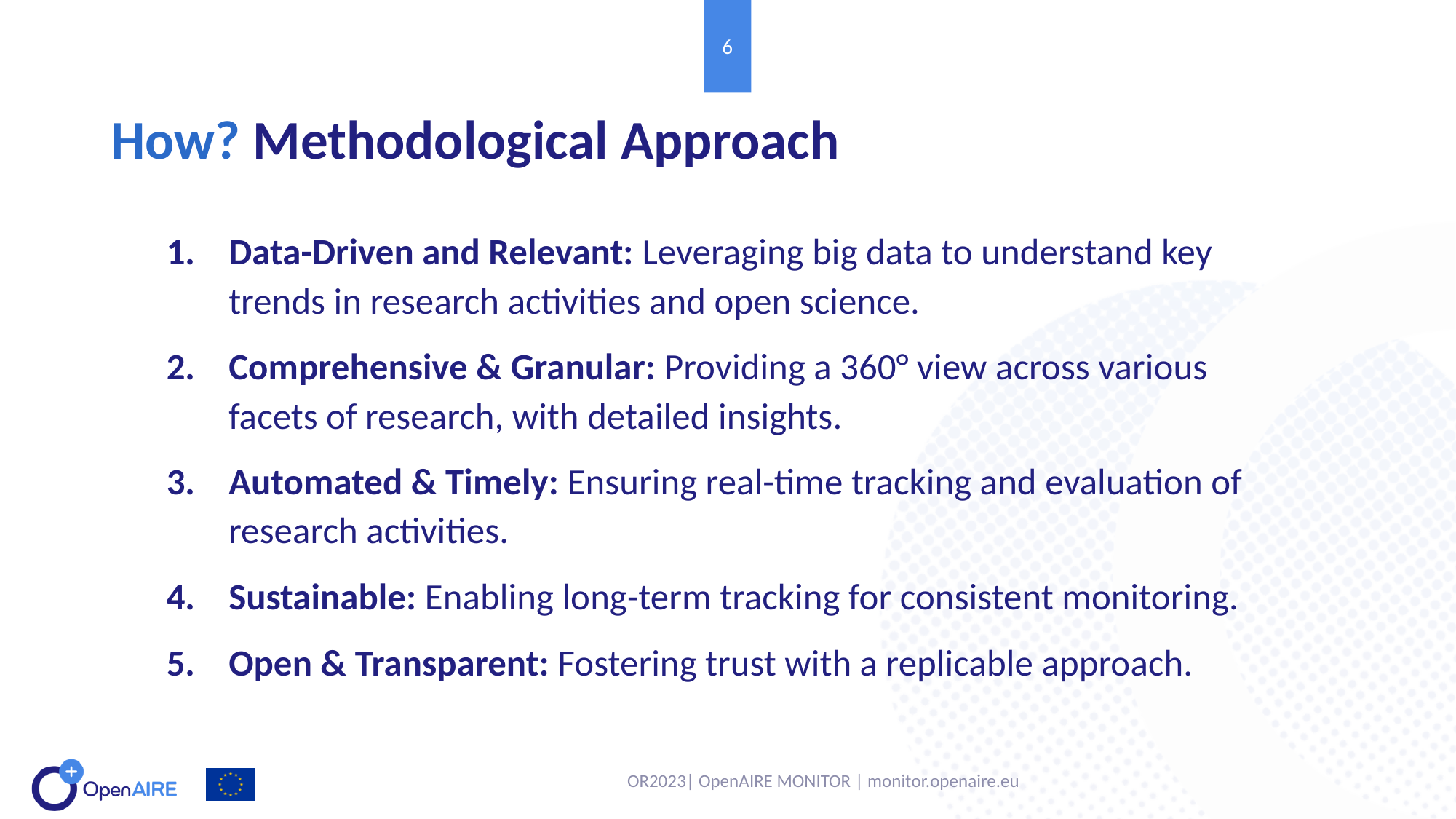

6
# How? Methodological Approach
Data-Driven and Relevant: Leveraging big data to understand key trends in research activities and open science.
Comprehensive & Granular: Providing a 360° view across various facets of research, with detailed insights.
Automated & Timely: Ensuring real-time tracking and evaluation of research activities.
Sustainable: Enabling long-term tracking for consistent monitoring.
Open & Transparent: Fostering trust with a replicable approach.
OR2023| OpenAIRE MONITOR | monitor.openaire.eu